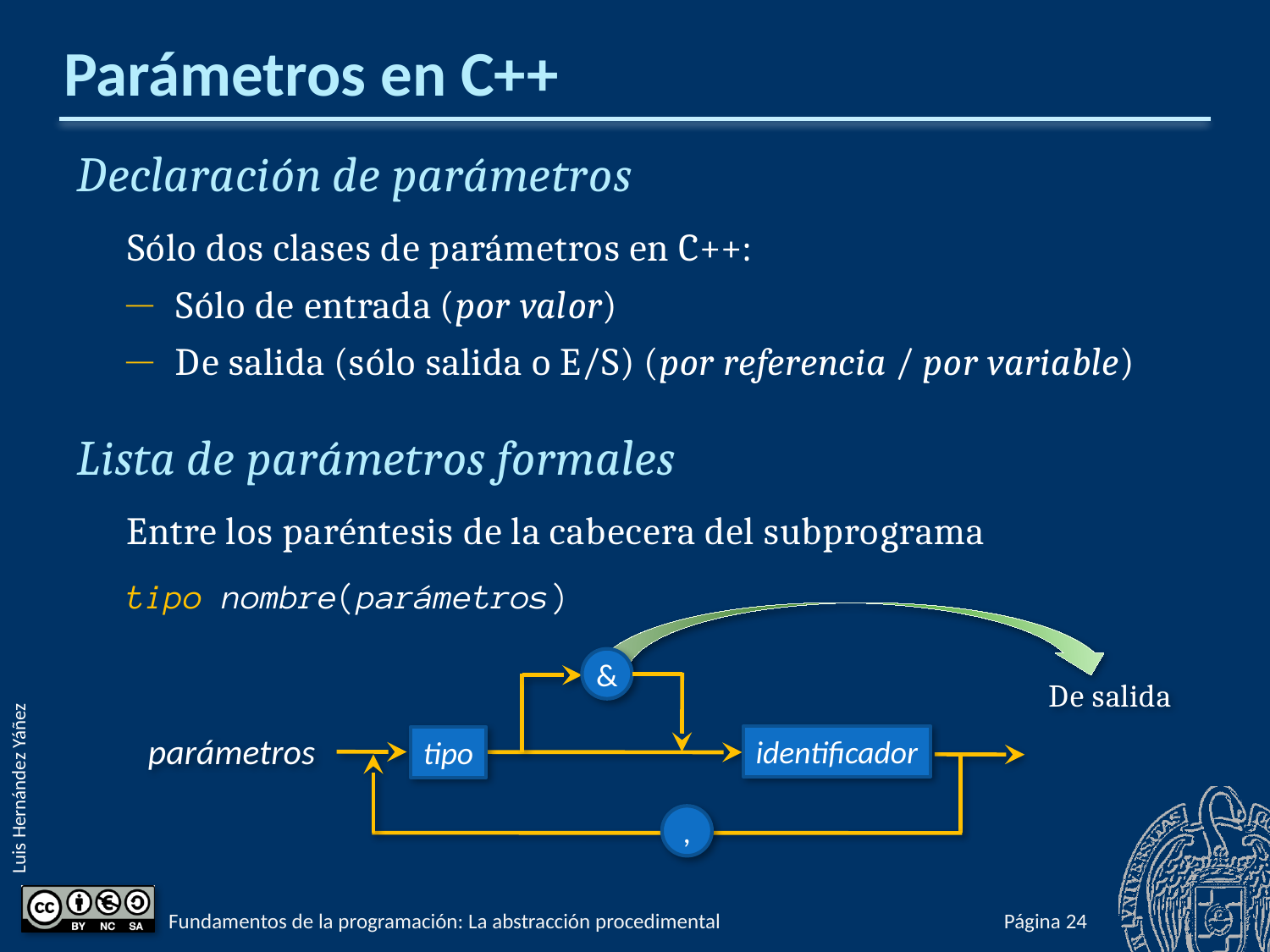

# Parámetros en C++
Declaración de parámetros
Sólo dos clases de parámetros en C++:
Sólo de entrada (por valor)
De salida (sólo salida o E/S) (por referencia / por variable)
Lista de parámetros formales
Entre los paréntesis de la cabecera del subprograma
tipo nombre(parámetros)

De salida
&
parámetros
identificador
tipo
,
Fundamentos de la programación: La abstracción procedimental
Página 24